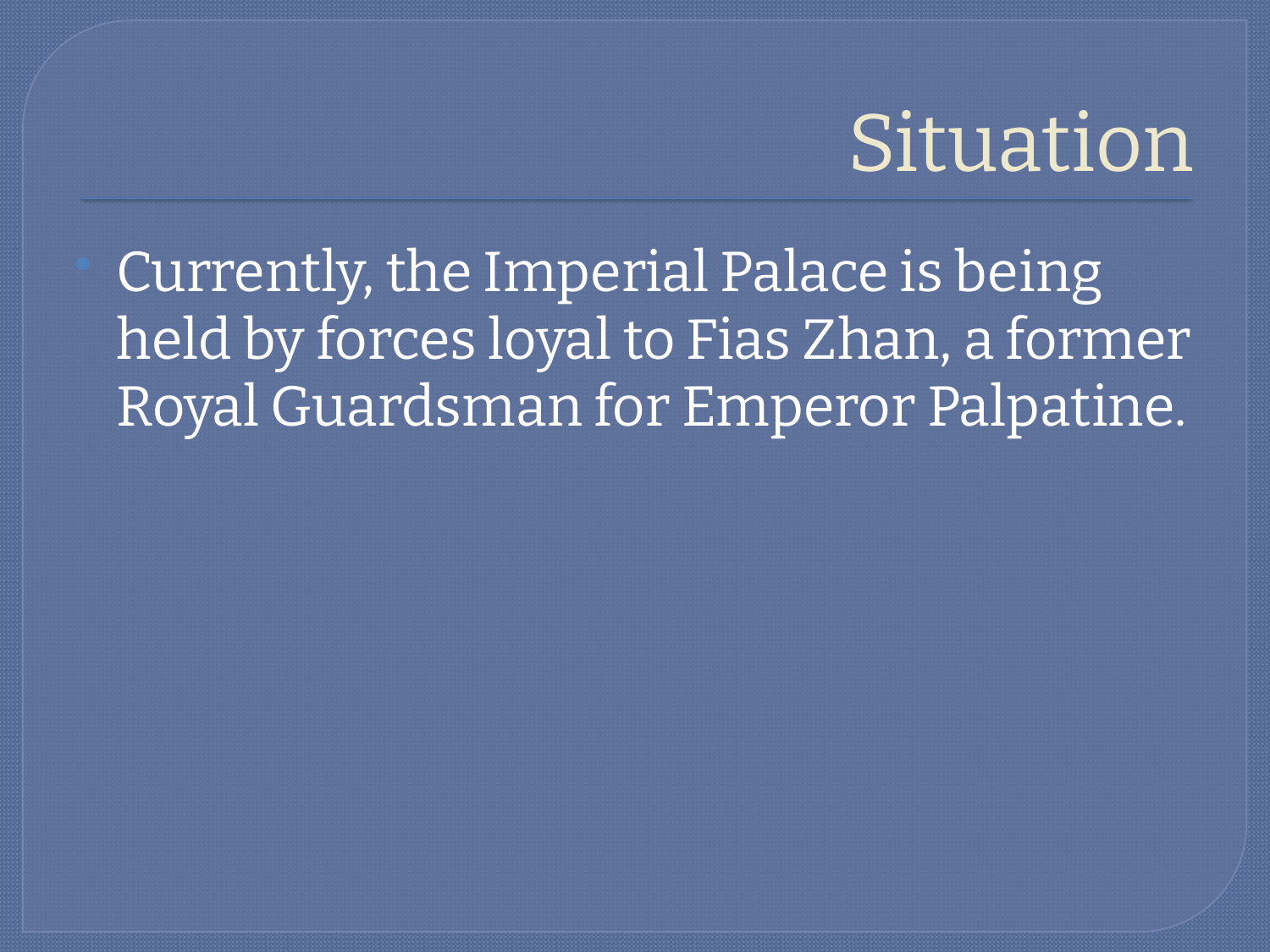

# Situation
Currently, the Imperial Palace is being held by forces loyal to Fias Zhan, a former Royal Guardsman for Emperor Palpatine.